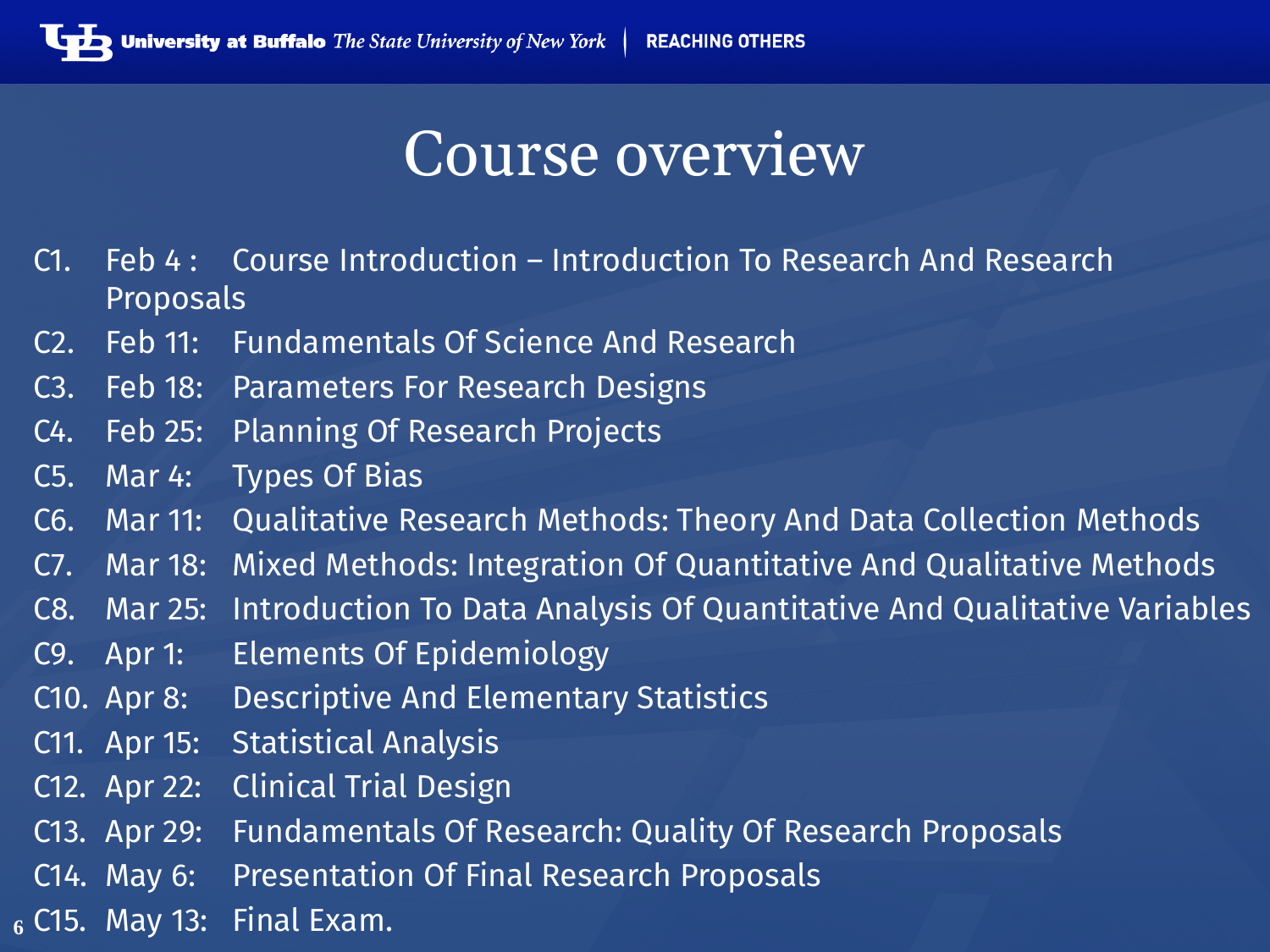

# Course overview
C1.	Feb 4 : 	Course Introduction – Introduction To Research And Research Proposals
C2.	Feb 11:	Fundamentals Of Science And Research
C3.	Feb 18: 	Parameters For Research Designs
C4.	Feb 25: 	Planning Of Research Projects
C5.	Mar 4: 	Types Of Bias
C6.	Mar 11: 	Qualitative Research Methods: Theory And Data Collection Methods
C7.	Mar 18: 	Mixed Methods: Integration Of Quantitative And Qualitative Methods
C8.	Mar 25: 	Introduction To Data Analysis Of Quantitative And Qualitative Variables
C9.	Apr 1: 	Elements Of Epidemiology
C10.	Apr 8: 	Descriptive And Elementary Statistics
C11.	Apr 15: 	Statistical Analysis
C12.	Apr 22: 	Clinical Trial Design
C13.	Apr 29: 	Fundamentals Of Research: Quality Of Research Proposals
C14.	May 6: 	Presentation Of Final Research Proposals
C15.	May 13: 	Final Exam.

6